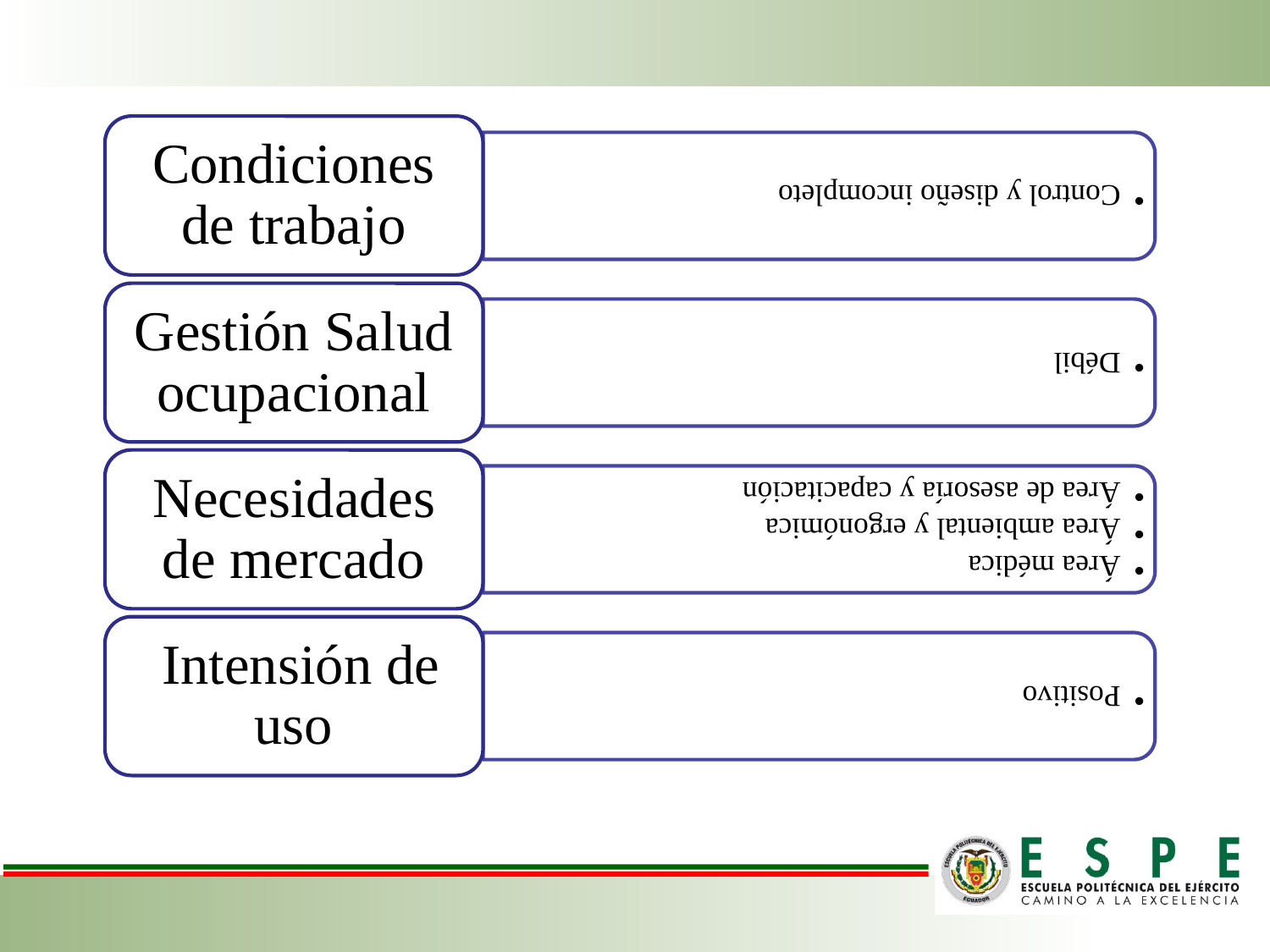

Control y diseño incompleto
Condiciones de trabajo
Débil
Gestión Salud ocupacional
Área médica
Área ambiental y ergonómica
Área de asesoría y capacitación
Necesidades de mercado
Positivo
 Intensión de uso